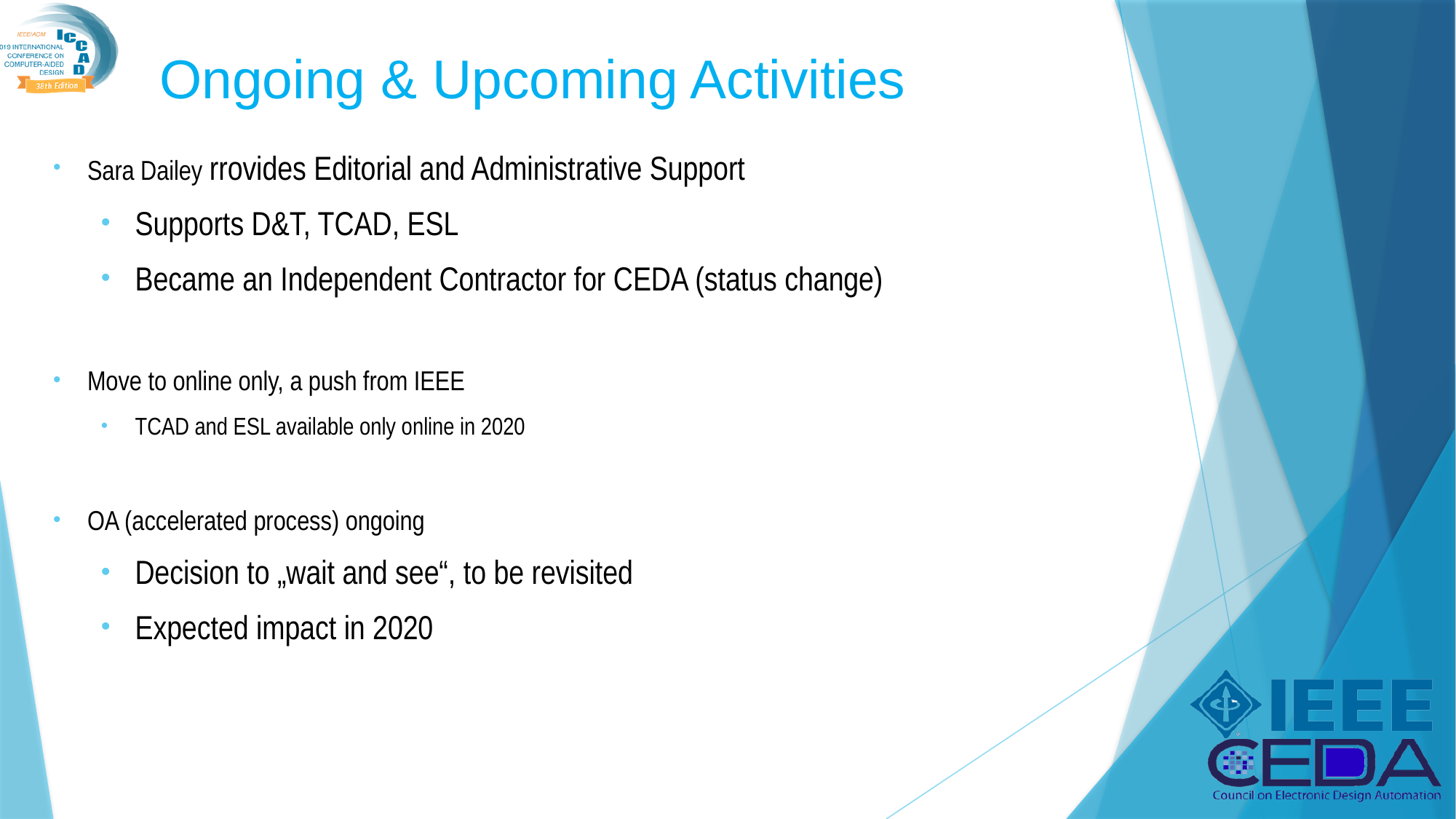

# Ongoing & Upcoming Activities
Sara Dailey rrovides Editorial and Administrative Support
Supports D&T, TCAD, ESL
Became an Independent Contractor for CEDA (status change)

Move to online only, a push from IEEE
TCAD and ESL available only online in 2020

OA (accelerated process) ongoing
Decision to „wait and see“, to be revisited
Expected impact in 2020